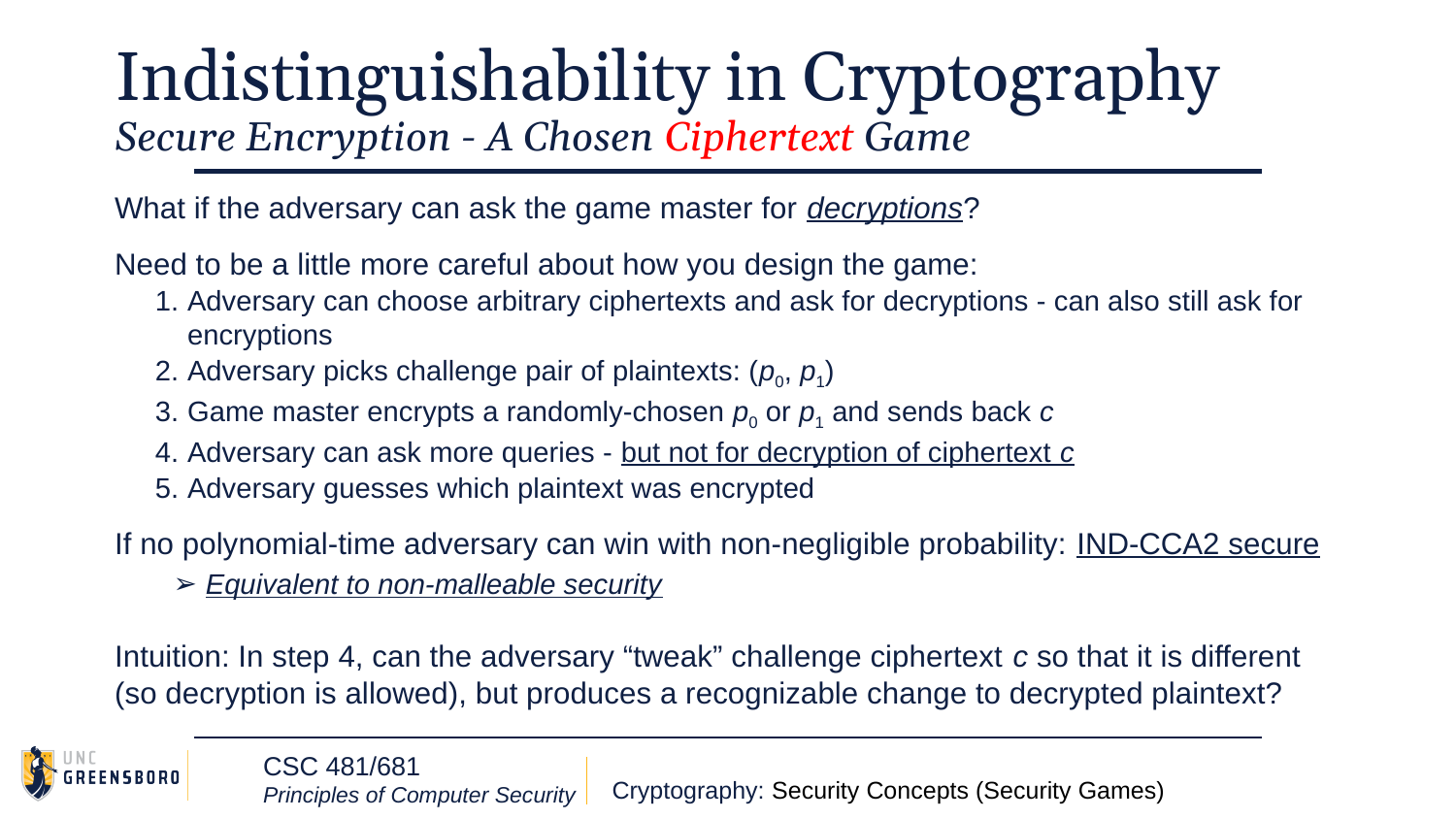

# Indistinguishability in Cryptography
Secure Encryption - A Chosen Ciphertext Game
What if the adversary can ask the game master for decryptions?
Need to be a little more careful about how you design the game:
Adversary can choose arbitrary ciphertexts and ask for decryptions - can also still ask for encryptions
Adversary picks challenge pair of plaintexts: (p0, p1)
Game master encrypts a randomly-chosen p0 or p1 and sends back c
Adversary can ask more queries - but not for decryption of ciphertext c
Adversary guesses which plaintext was encrypted
If no polynomial-time adversary can win with non-negligible probability: IND-CCA2 secure
Equivalent to non-malleable security
Intuition: In step 4, can the adversary “tweak” challenge ciphertext c so that it is different (so decryption is allowed), but produces a recognizable change to decrypted plaintext?